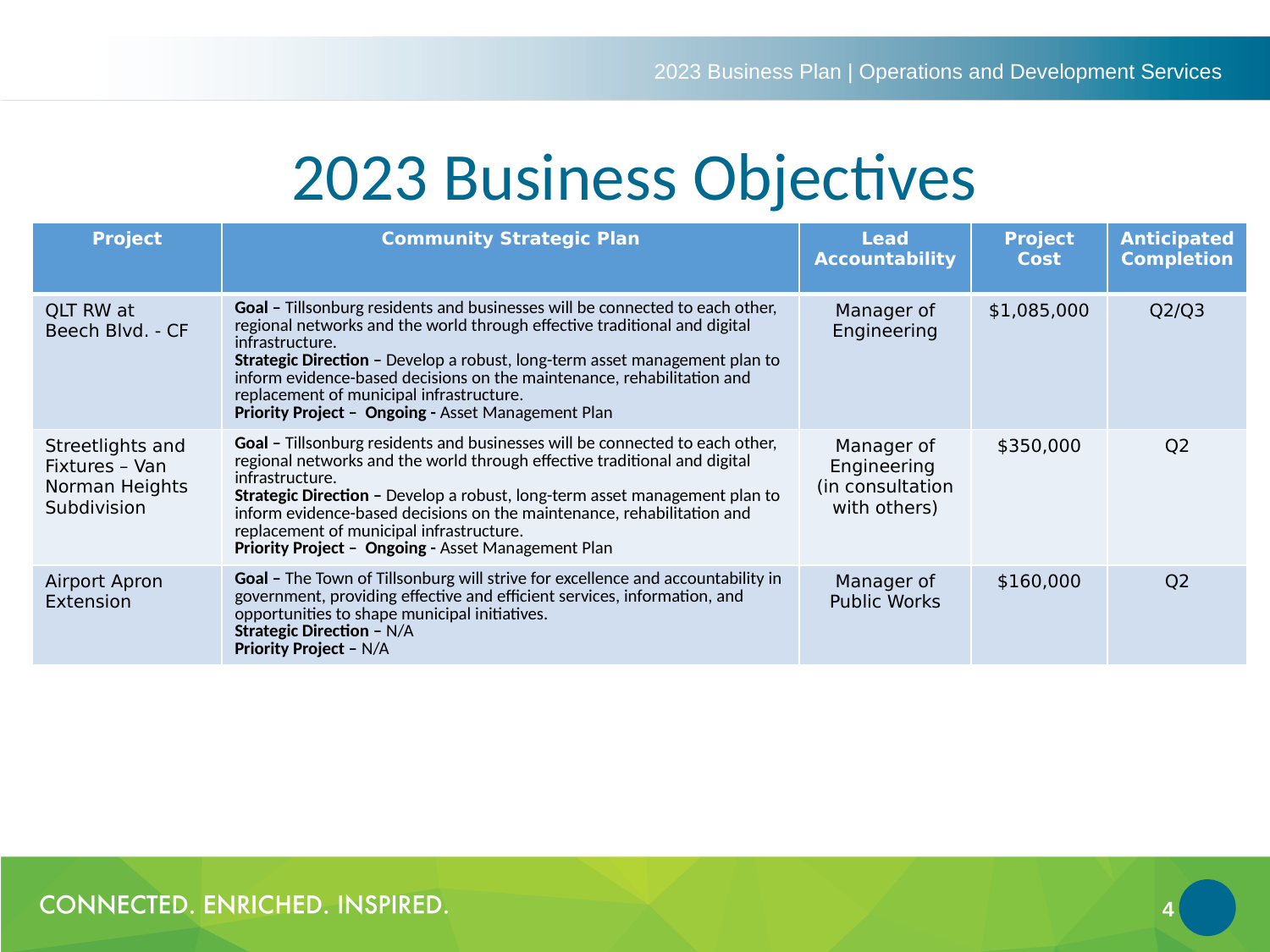

2023 Business Plan | Operations and Development Services
# 2023 Business Objectives
| Project | Community Strategic Plan | Lead Accountability | Project Cost | Anticipated Completion |
| --- | --- | --- | --- | --- |
| QLT RW at Beech Blvd. - CF | Goal – Tillsonburg residents and businesses will be connected to each other, regional networks and the world through effective traditional and digital infrastructure. Strategic Direction – Develop a robust, long-term asset management plan to inform evidence-based decisions on the maintenance, rehabilitation and replacement of municipal infrastructure. Priority Project – Ongoing - Asset Management Plan | Manager of Engineering | $1,085,000 | Q2/Q3 |
| Streetlights and Fixtures – Van Norman Heights Subdivision | Goal – Tillsonburg residents and businesses will be connected to each other, regional networks and the world through effective traditional and digital infrastructure. Strategic Direction – Develop a robust, long-term asset management plan to inform evidence-based decisions on the maintenance, rehabilitation and replacement of municipal infrastructure. Priority Project – Ongoing - Asset Management Plan | Manager of Engineering (in consultation with others) | $350,000 | Q2 |
| Airport Apron Extension | Goal – The Town of Tillsonburg will strive for excellence and accountability in government, providing effective and efficient services, information, and opportunities to shape municipal initiatives. Strategic Direction – N/A Priority Project – N/A | Manager of Public Works | $160,000 | Q2 |